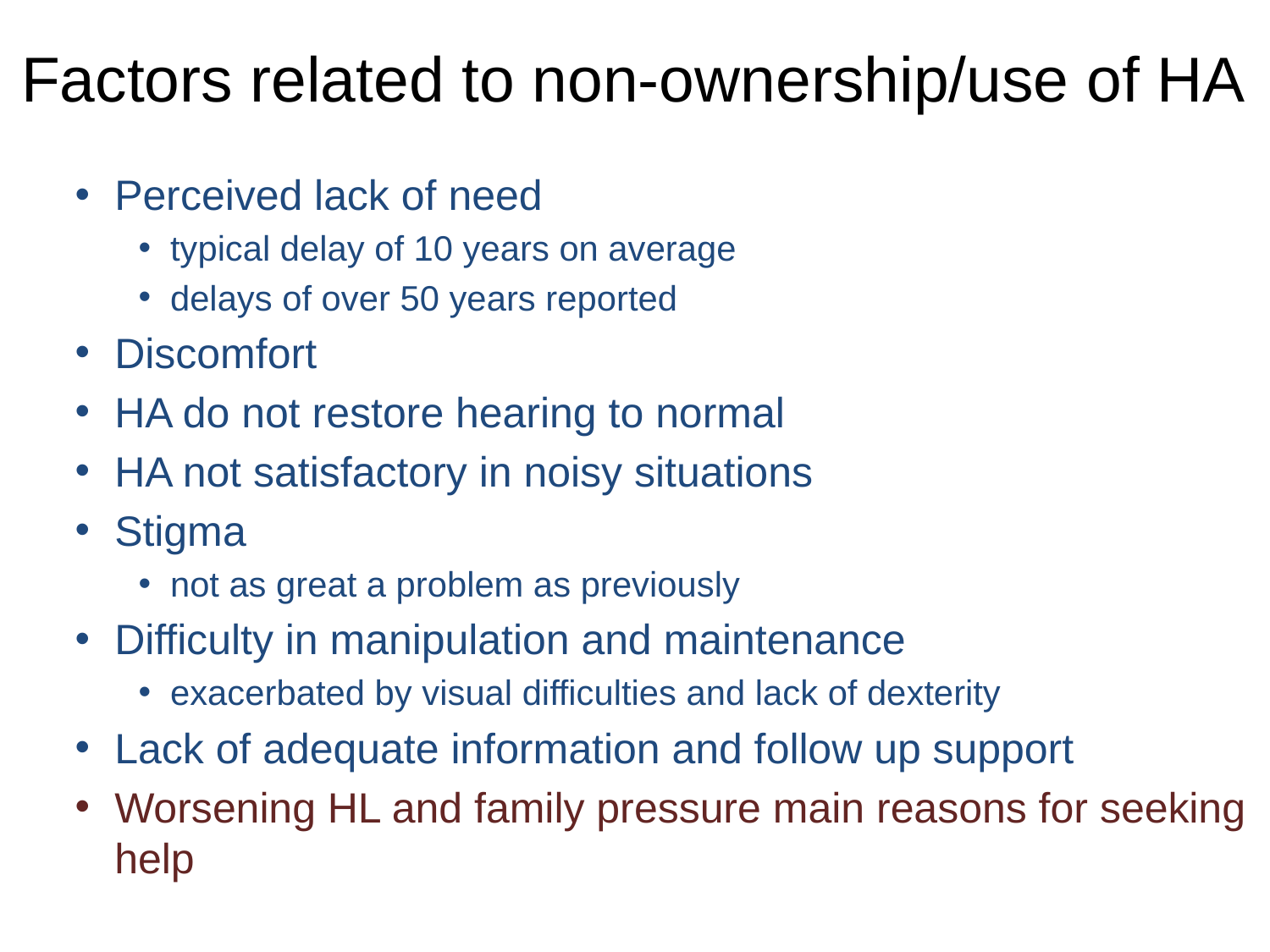

# Factors related to non-ownership/use of HA
Perceived lack of need
typical delay of 10 years on average
delays of over 50 years reported
Discomfort
HA do not restore hearing to normal
HA not satisfactory in noisy situations
Stigma
not as great a problem as previously
Difficulty in manipulation and maintenance
exacerbated by visual difficulties and lack of dexterity
Lack of adequate information and follow up support
Worsening HL and family pressure main reasons for seeking help